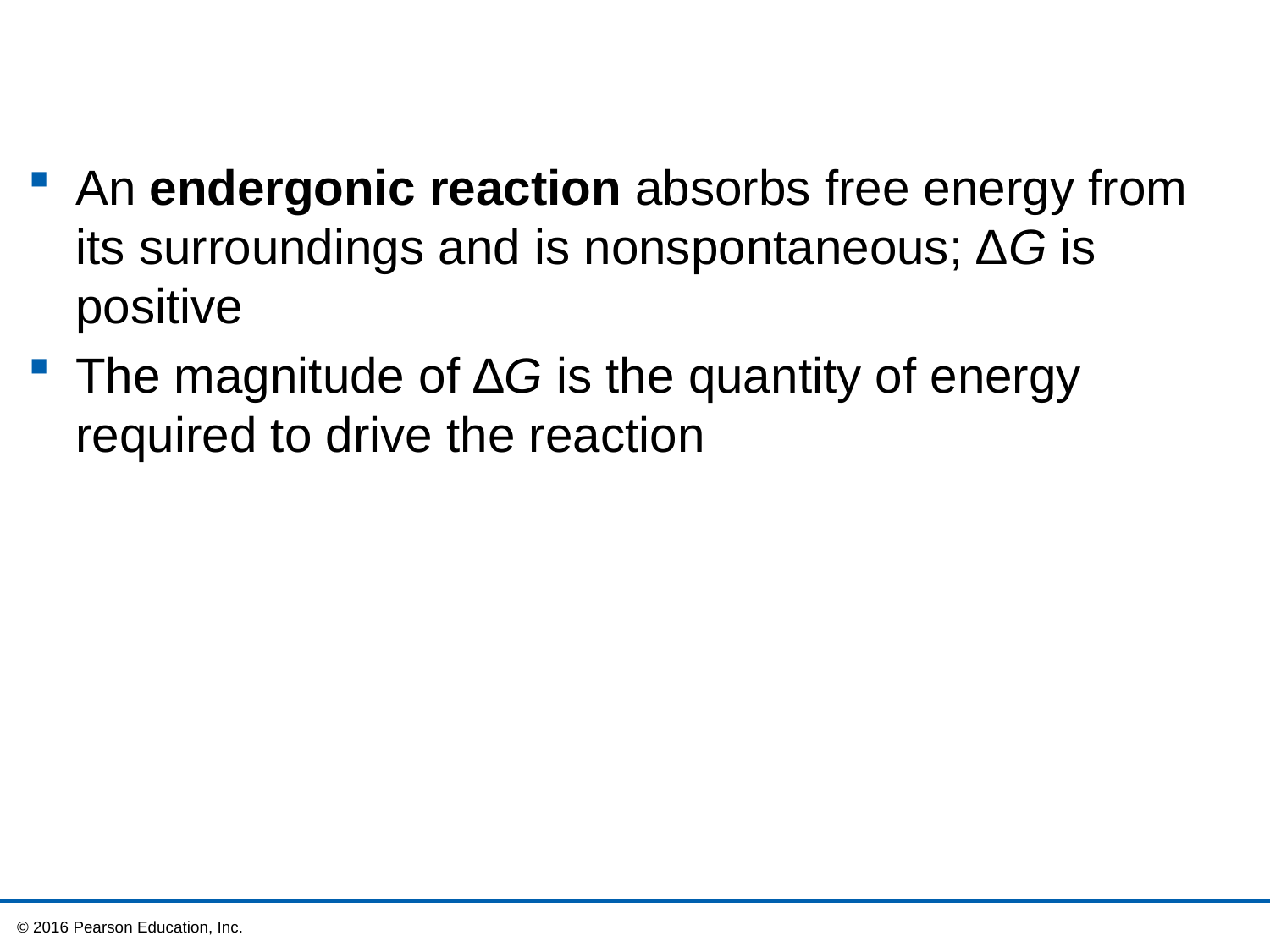

An endergonic reaction absorbs free energy from its surroundings and is nonspontaneous; ∆G is positive
The magnitude of ∆G is the quantity of energy required to drive the reaction
 © 2016 Pearson Education, Inc.